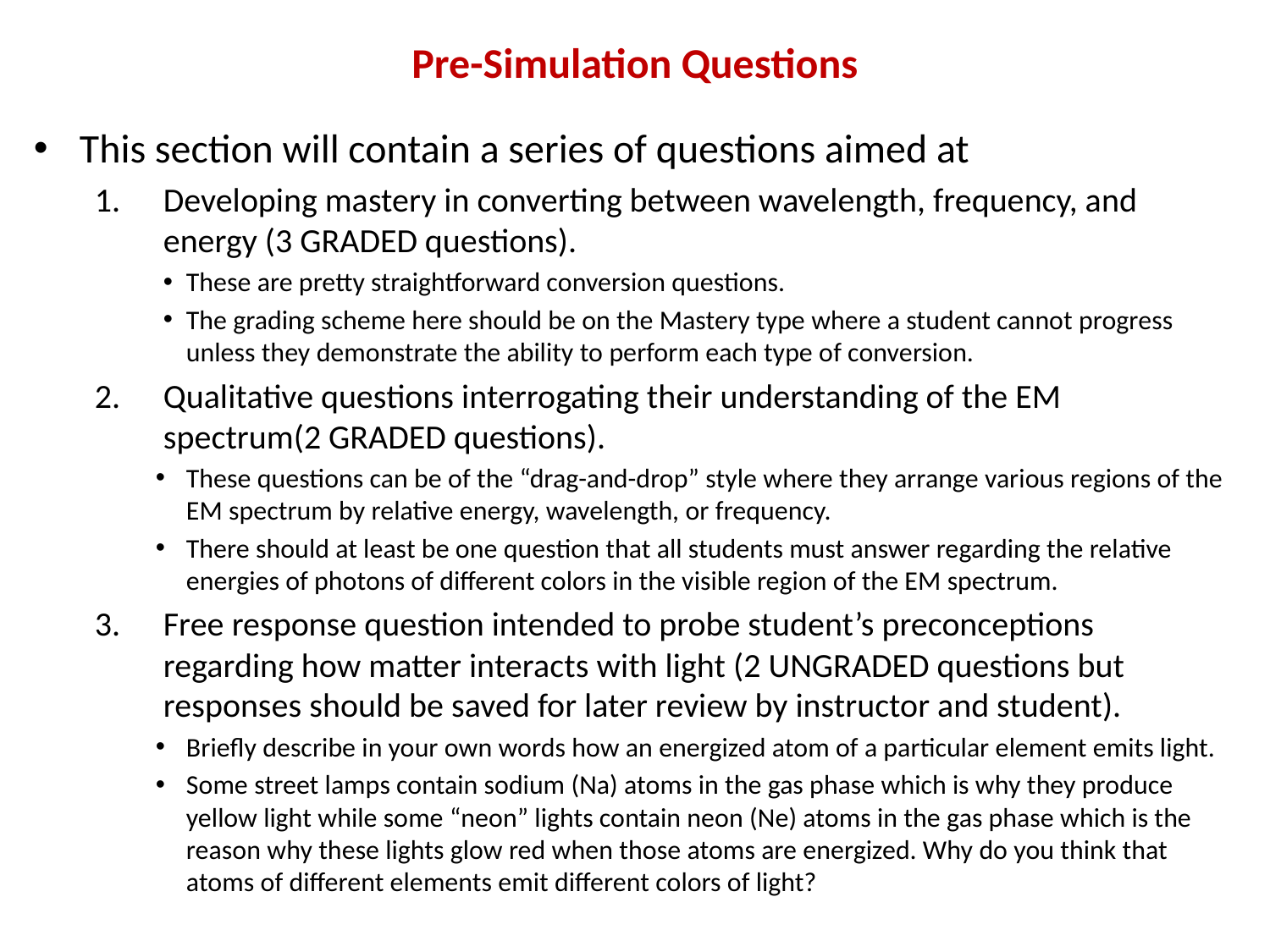

# Pre-Simulation Questions
This section will contain a series of questions aimed at
Developing mastery in converting between wavelength, frequency, and energy (3 GRADED questions).
These are pretty straightforward conversion questions.
The grading scheme here should be on the Mastery type where a student cannot progress unless they demonstrate the ability to perform each type of conversion.
Qualitative questions interrogating their understanding of the EM spectrum(2 GRADED questions).
These questions can be of the “drag-and-drop” style where they arrange various regions of the EM spectrum by relative energy, wavelength, or frequency.
There should at least be one question that all students must answer regarding the relative energies of photons of different colors in the visible region of the EM spectrum.
Free response question intended to probe student’s preconceptions regarding how matter interacts with light (2 UNGRADED questions but responses should be saved for later review by instructor and student).
Briefly describe in your own words how an energized atom of a particular element emits light.
Some street lamps contain sodium (Na) atoms in the gas phase which is why they produce yellow light while some “neon” lights contain neon (Ne) atoms in the gas phase which is the reason why these lights glow red when those atoms are energized. Why do you think that atoms of different elements emit different colors of light?